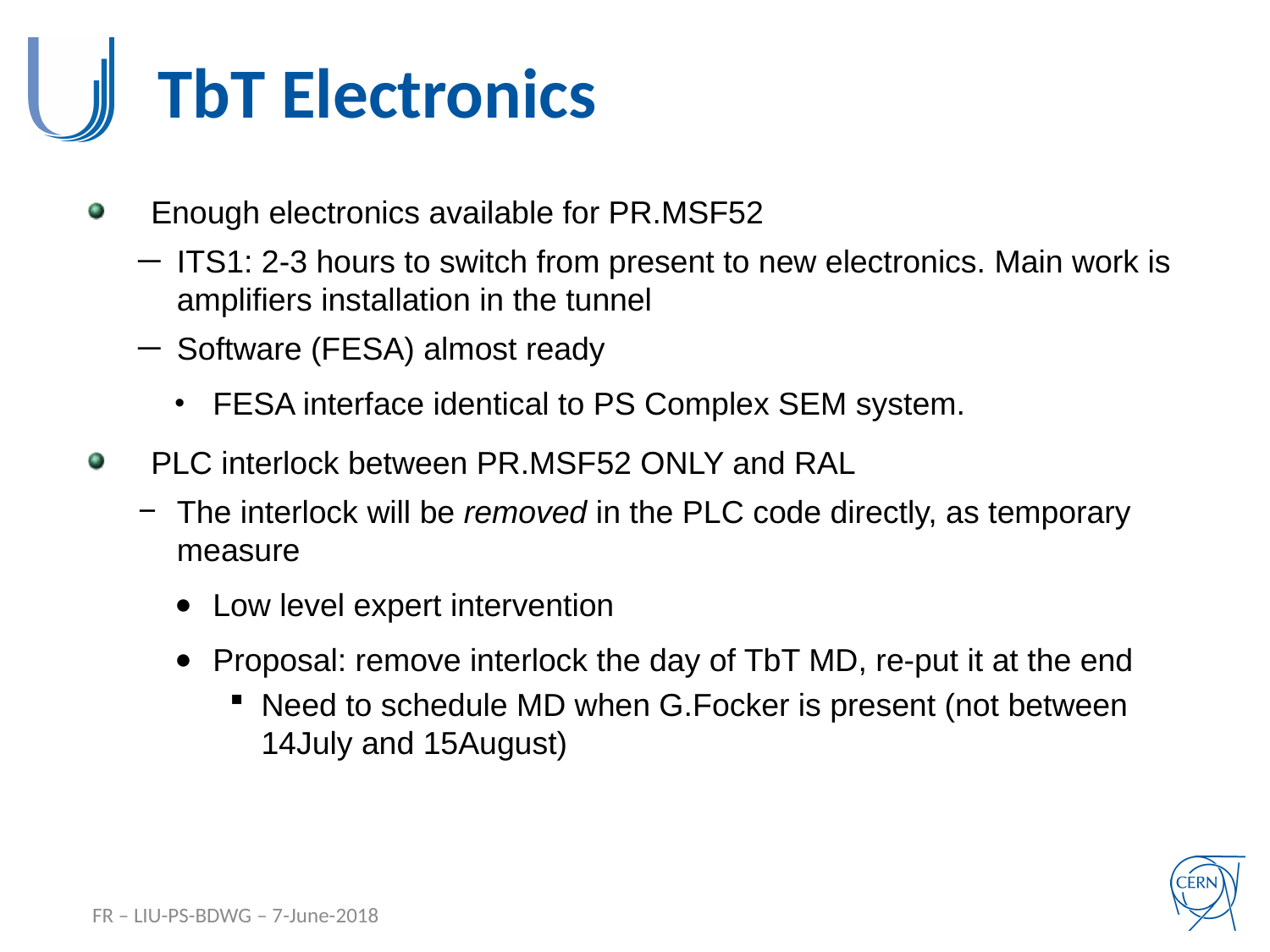

# TbT Electronics
Enough electronics available for PR.MSF52
ITS1: 2-3 hours to switch from present to new electronics. Main work is amplifiers installation in the tunnel
Software (FESA) almost ready
FESA interface identical to PS Complex SEM system.
PLC interlock between PR.MSF52 ONLY and RAL
The interlock will be removed in the PLC code directly, as temporary measure
Low level expert intervention
Proposal: remove interlock the day of TbT MD, re-put it at the end
Need to schedule MD when G.Focker is present (not between 14July and 15August)

 FR – LIU-PS-BDWG – 7-June-2018